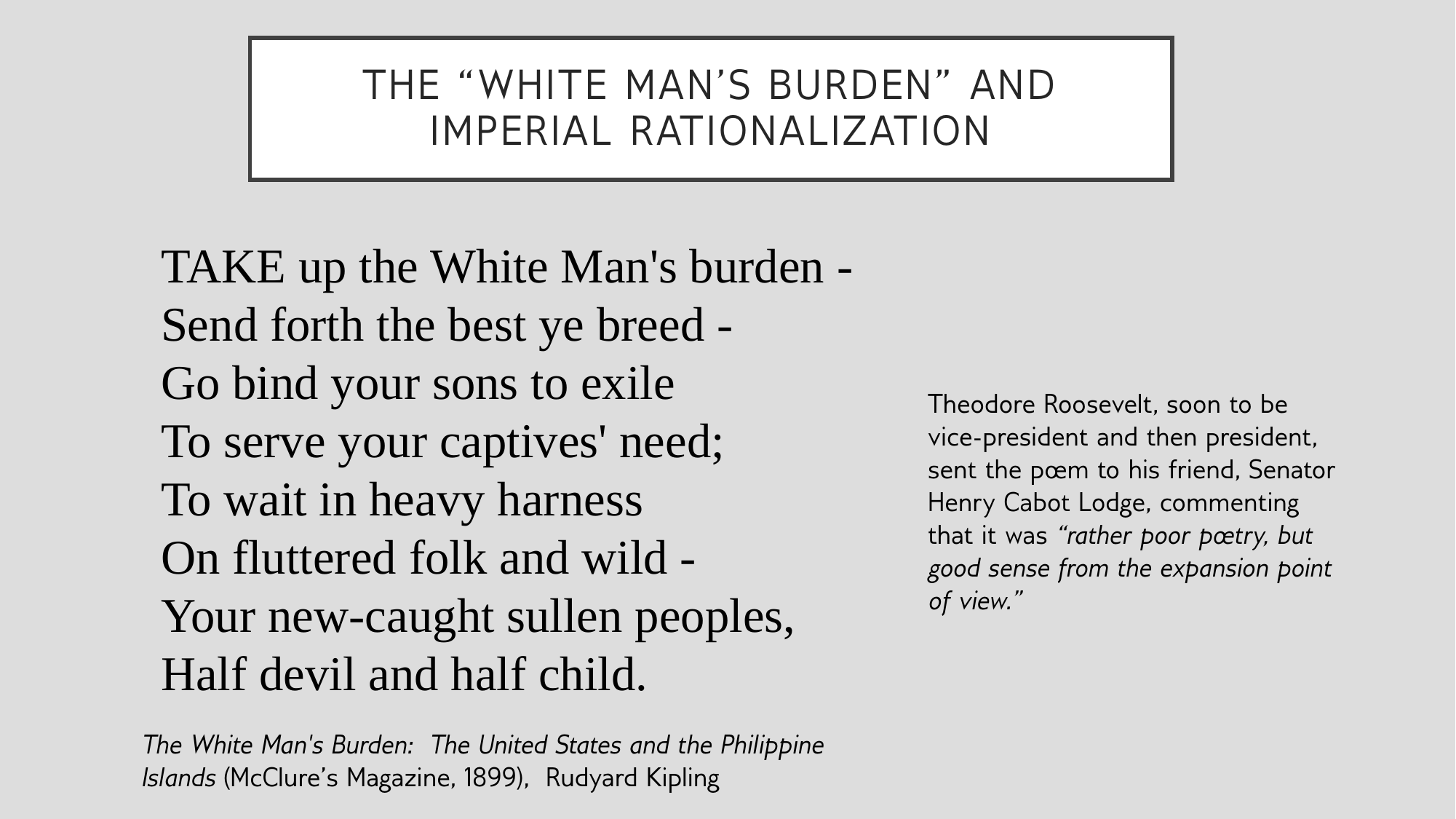

# The “white man’s burden” and imperial rationalization
TAKE up the White Man's burden -
Send forth the best ye breed -
Go bind your sons to exile
To serve your captives' need;
To wait in heavy harness
On fluttered folk and wild -
Your new-caught sullen peoples,
Half devil and half child.
Theodore Roosevelt, soon to be vice-president and then president, sent the poem to his friend, Senator Henry Cabot Lodge, commenting that it was “rather poor poetry, but good sense from the expansion point of view.”
The White Man's Burden:  The United States and the Philippine Islands (McClure’s Magazine, 1899),  Rudyard Kipling